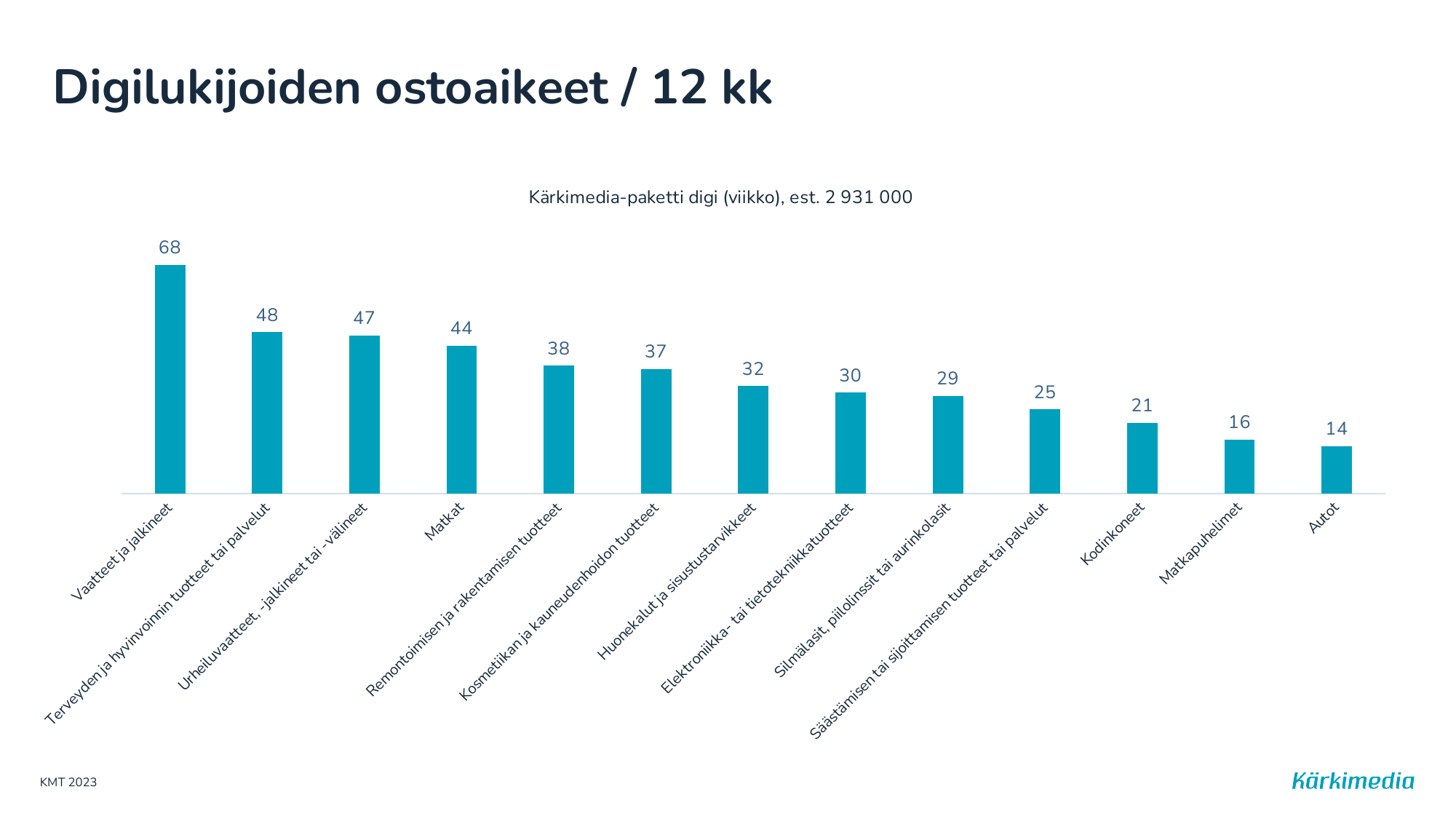

# Digilukijoiden ostoaikeet / 12 kk

### Chart:

| Category | Kärkimedia-paketti digi (viikko), est. 2 931 000 |
|---|---|
| Vaatteet ja jalkineet | 68.0 |
| Terveyden ja hyvinvoinnin tuotteet tai palvelut | 48.0 |
| Urheiluvaatteet, -jalkineet tai -välineet | 47.0 |
| Matkat | 44.0 |
| Remontoimisen ja rakentamisen tuotteet | 38.0 |
| Kosmetiikan ja kauneudenhoidon tuotteet | 37.0 |
| Huonekalut ja sisustustarvikkeet | 32.0 |
| Elektroniikka- tai tietotekniikkatuotteet | 30.0 |
| Silmälasit, piilolinssit tai aurinkolasit | 29.0 |
| Säästämisen tai sijoittamisen tuotteet tai palvelut | 25.0 |
| Kodinkoneet | 21.0 |
| Matkapuhelimet | 16.0 |
| Autot | 14.0 |
KMT 2023